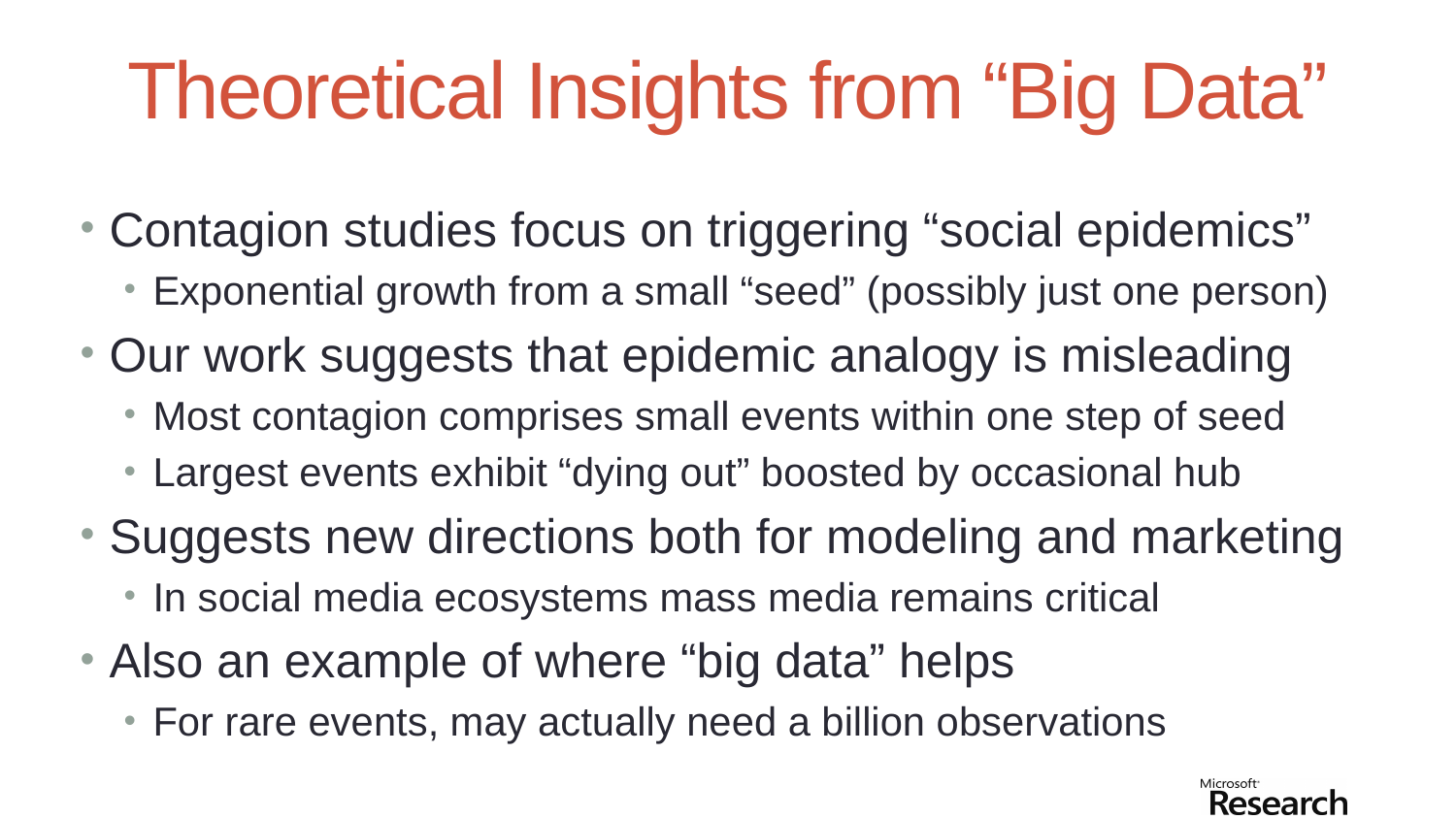

# Theoretical Insights from “Big Data”
Contagion studies focus on triggering “social epidemics”
Exponential growth from a small “seed” (possibly just one person)
Our work suggests that epidemic analogy is misleading
Most contagion comprises small events within one step of seed
Largest events exhibit “dying out” boosted by occasional hub
Suggests new directions both for modeling and marketing
In social media ecosystems mass media remains critical
Also an example of where “big data” helps
For rare events, may actually need a billion observations